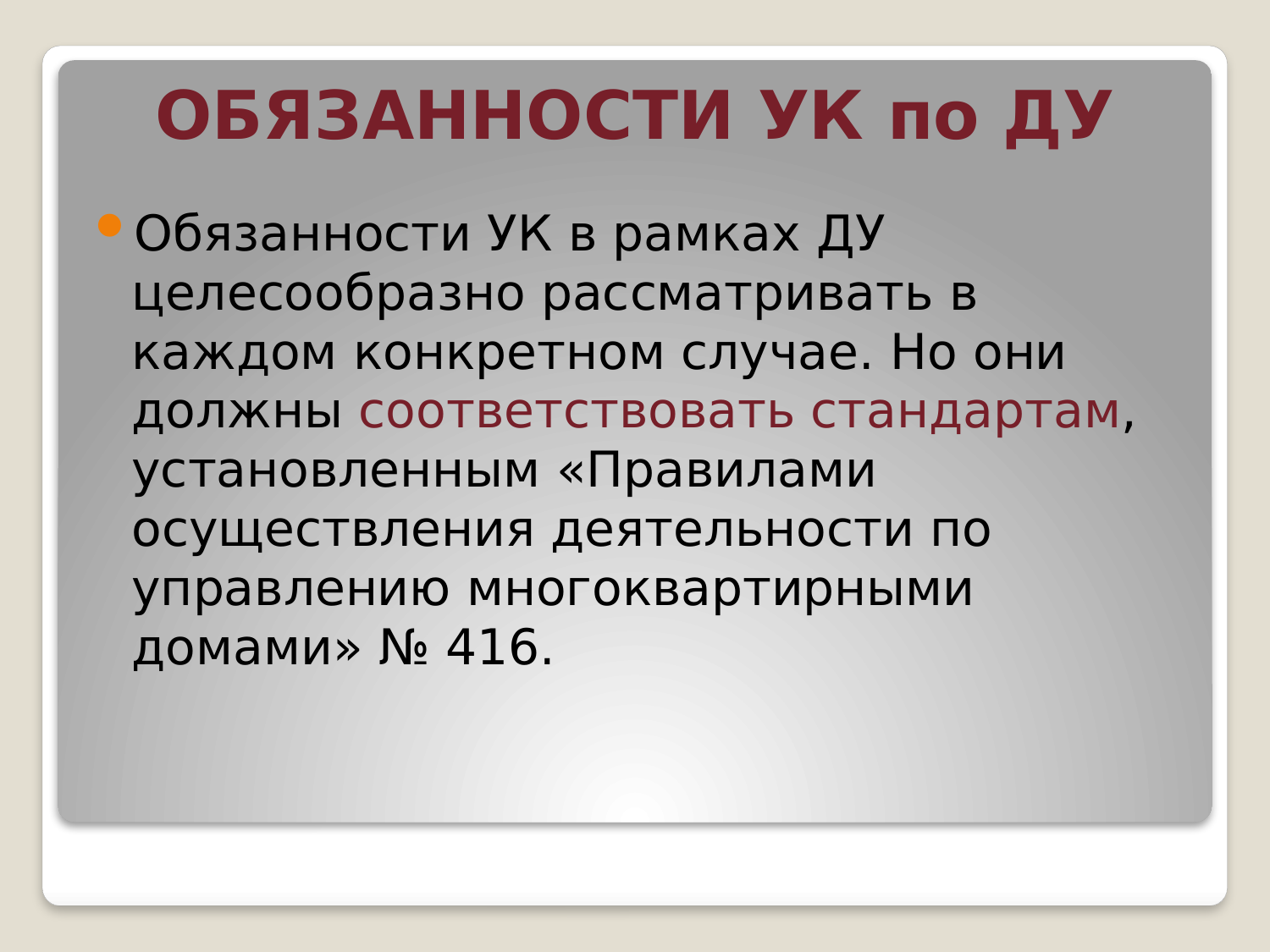

# ОБЯЗАННОСТИ УК по ДУ
Обязанности УК в рамках ДУ целесообразно рассматривать в каждом конкретном случае. Но они должны соответствовать стандартам, установленным «Правилами осуществления деятельности по управлению многоквартирными домами» № 416.